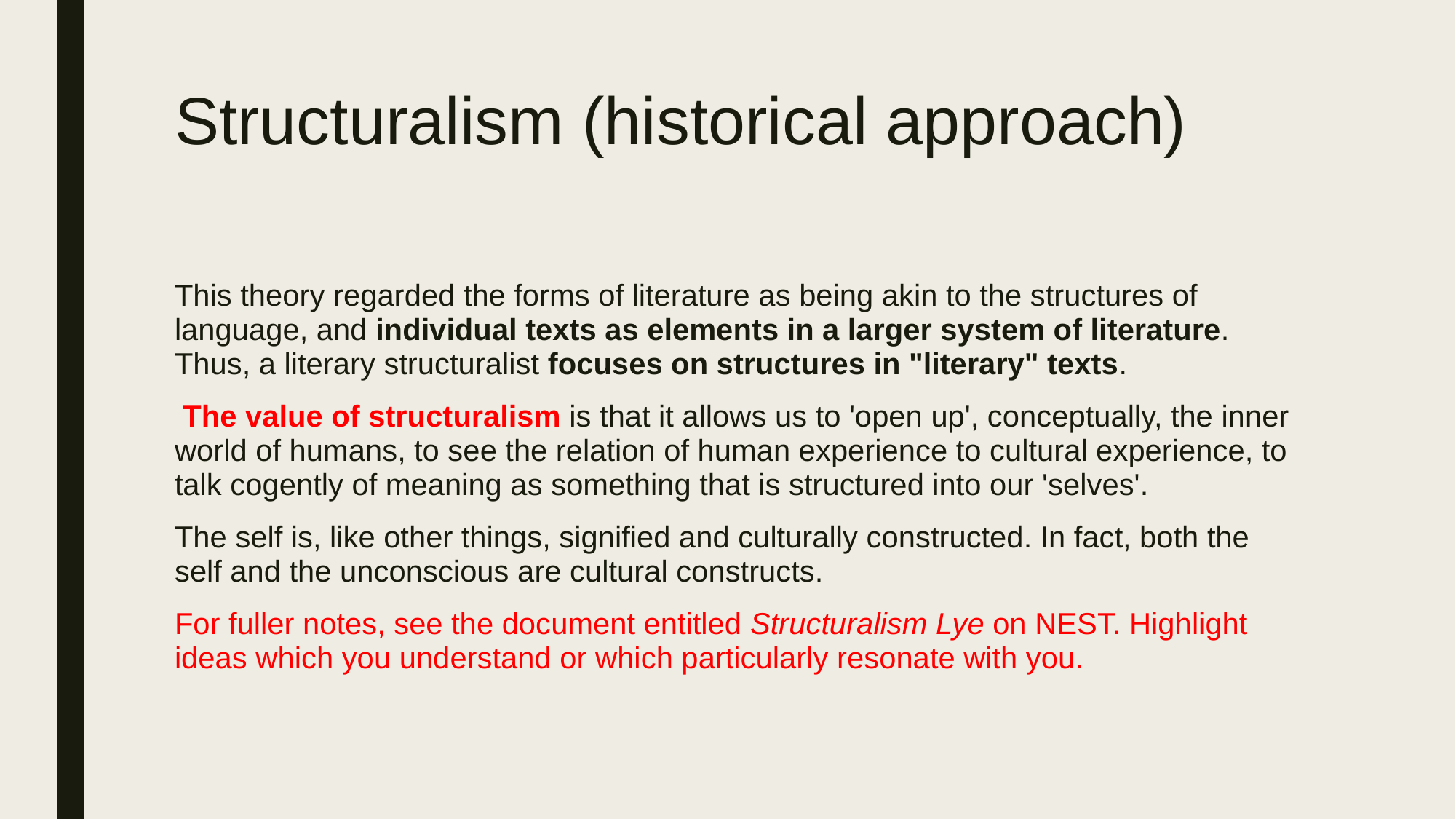

# Structuralism (historical approach)
This theory regarded the forms of literature as being akin to the structures of language, and individual texts as elements in a larger system of literature. Thus, a literary structuralist focuses on structures in "literary" texts.
 The value of structuralism is that it allows us to 'open up', conceptually, the inner world of humans, to see the relation of human experience to cultural experience, to talk cogently of meaning as something that is structured into our 'selves'.
The self is, like other things, signified and culturally constructed. In fact, both the self and the unconscious are cultural constructs.
For fuller notes, see the document entitled Structuralism Lye on NEST. Highlight ideas which you understand or which particularly resonate with you.